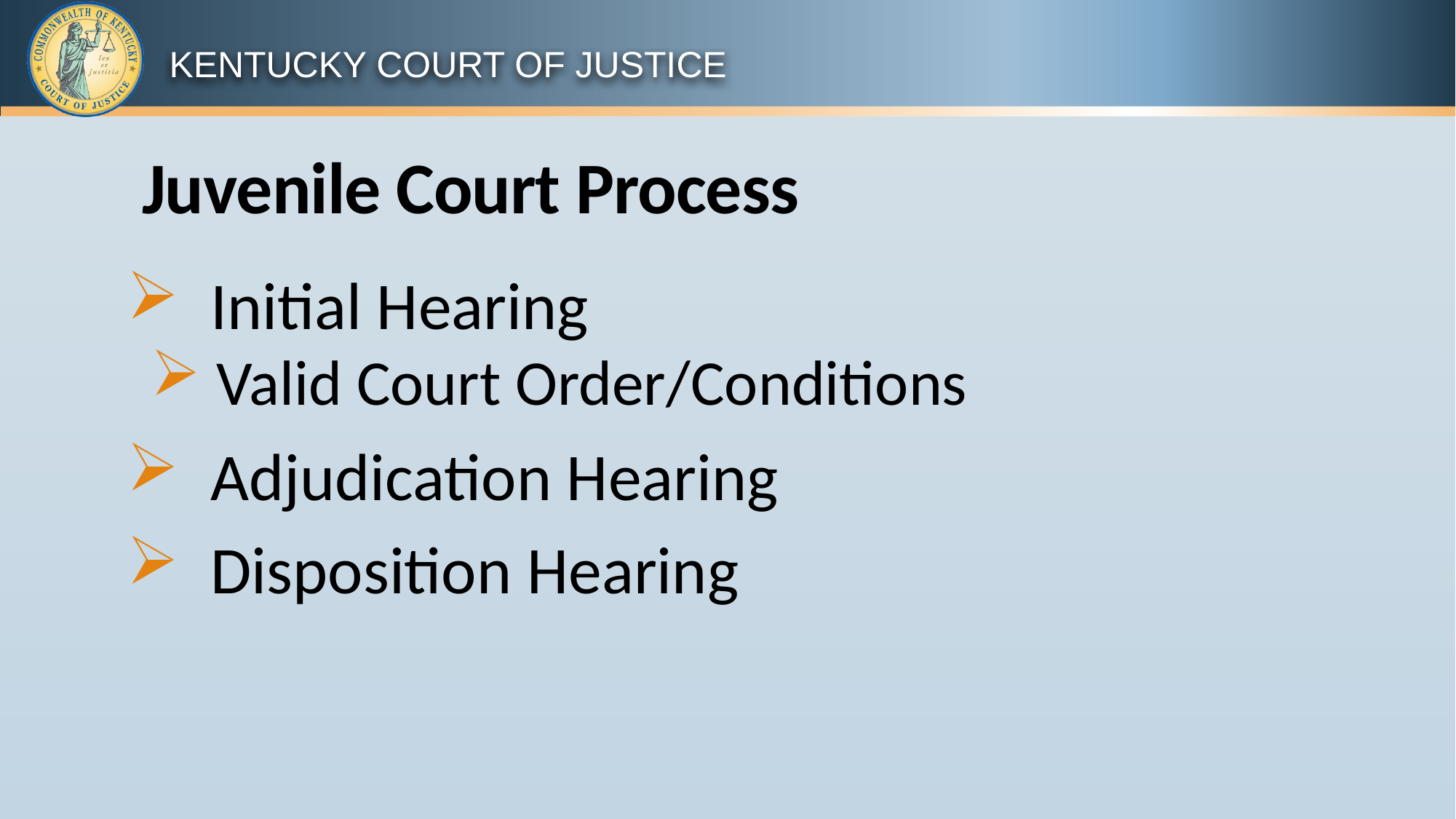

# Juvenile Court Process
  Initial Hearing
 Valid Court Order/Conditions
  Adjudication Hearing
  Disposition Hearing